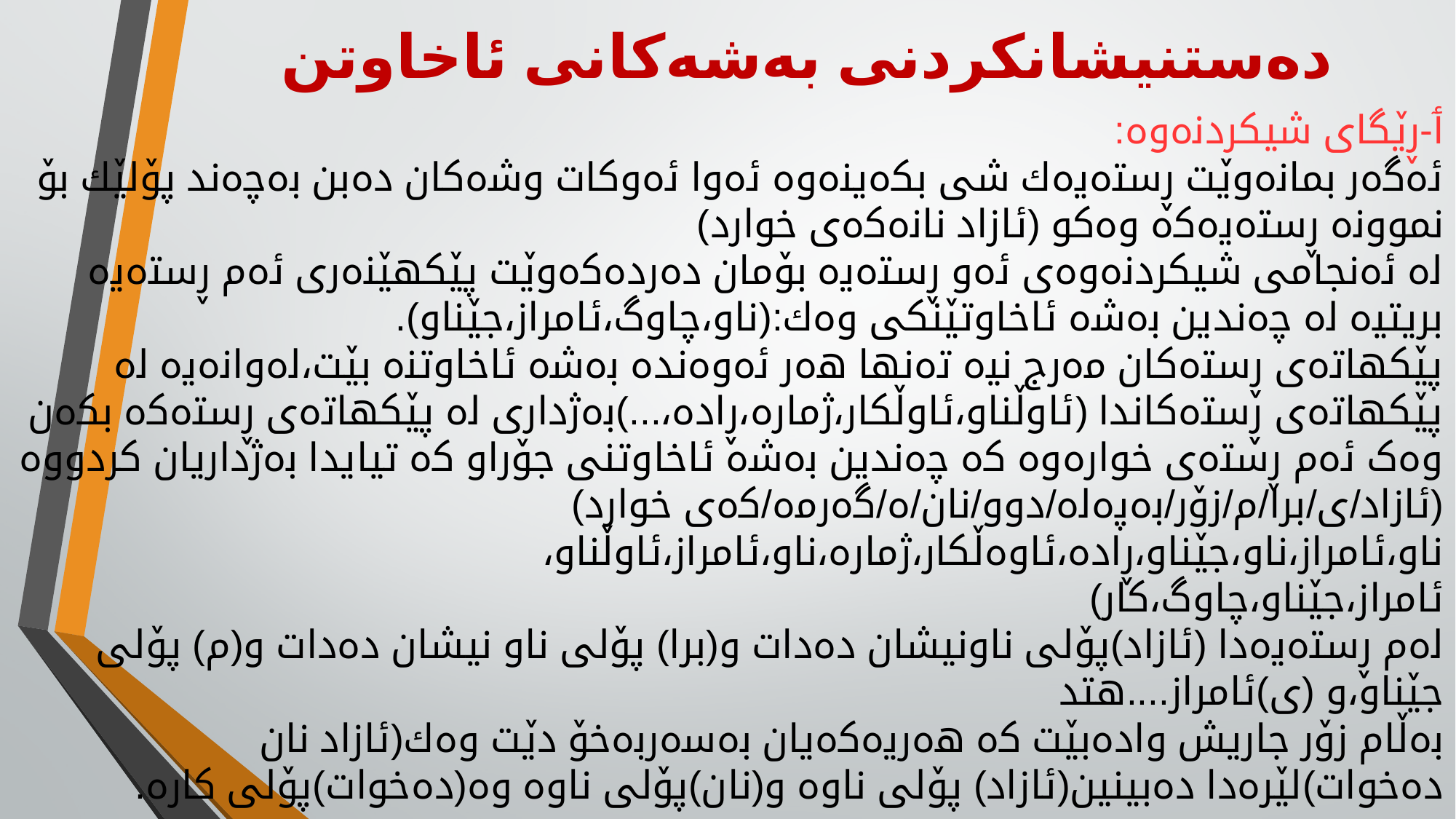

# دەستنیشانکردنی بەشەکانی ئاخاوتن
ٲ-ڕێگای شیکردنەوە:
ئەگەر بمانەوێت ڕستەیەك شی بکەینەوە ئەوا ئەوکات وشەکان دەبن بەچەند پۆلێك بۆ نموونە ڕستەیەکە وەکو (ئازاد نانەکەی خوارد)                
لە ئەنجامی شیکردنەوەی ئەو ڕستەیە بۆمان دەردەکەوێت پێکهێنەری ئەم ڕستەیە بریتیە لە چەندین بەشە ئاخاوتێنکی وەك:(ناو،چاوگ،ئامراز،جێناو).
پێکهاتەی ڕستەکان مەرج نیە تەنها هەر ئەوەندە بەشە ئاخاوتنە بێت،لەوانەیە لە پێکهاتەی ڕستەکاندا (ئاوڵناو،ئاوڵکار،ژمارە،ڕادە،...)بەژداری لە پێکهاتەی ڕستەکە بکەن وەک ئەم ڕستەی خوارەوە کە چەندین بەشە ئاخاوتنی جۆراو کە تیایدا بەژداریان کردووە
(ئازاد/ی/برا/م/زۆر/بەپەلە/دوو/نان/ە/گەرمە/کەی خوارد)
ناو،ئامراز،ناو،جێناو،ڕادە،ئاوەڵکار،ژمارە،ناو،ئامراز،ئاوڵناو،
ئامراز،جێناو،چاوگ،کار)
لەم ڕستەیەدا (ئازاد)پۆلی ناونیشان دەدات و(برا) پۆلی ناو نیشان دەدات و(م) پۆلی جێناو،و (ی)ئامراز....هتد
بەڵام زۆر جاریش وادەبێت کە هەریەکەیان بەسەربەخۆ دێت وەك(ئازاد نان دەخوات)لێرەدا دەبینین(ئازاد) پۆلی ناوە و(نان)پۆلی ناوە وە(دەخوات)پۆلی کارە.